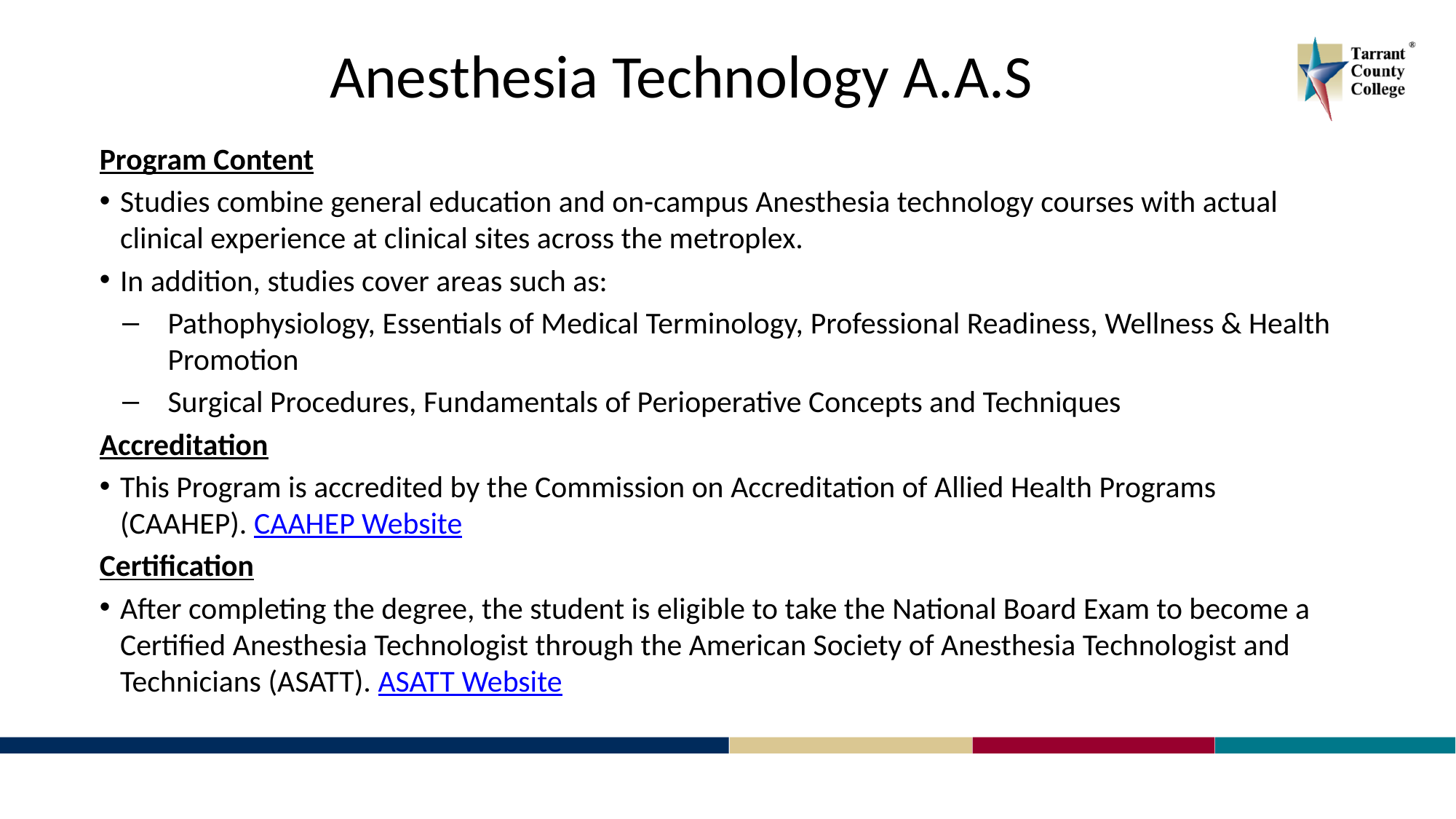

# Anesthesia Technology A.A.S (continued)
Program Content
Studies combine general education and on-campus Anesthesia technology courses with actual clinical experience at clinical sites across the metroplex.
In addition, studies cover areas such as:
Pathophysiology, Essentials of Medical Terminology, Professional Readiness, Wellness & Health Promotion
Surgical Procedures, Fundamentals of Perioperative Concepts and Techniques
Accreditation
This Program is accredited by the Commission on Accreditation of Allied Health Programs (CAAHEP). CAAHEP Website
Certification
After completing the degree, the student is eligible to take the National Board Exam to become a Certified Anesthesia Technologist through the American Society of Anesthesia Technologist and Technicians (ASATT). ASATT Website